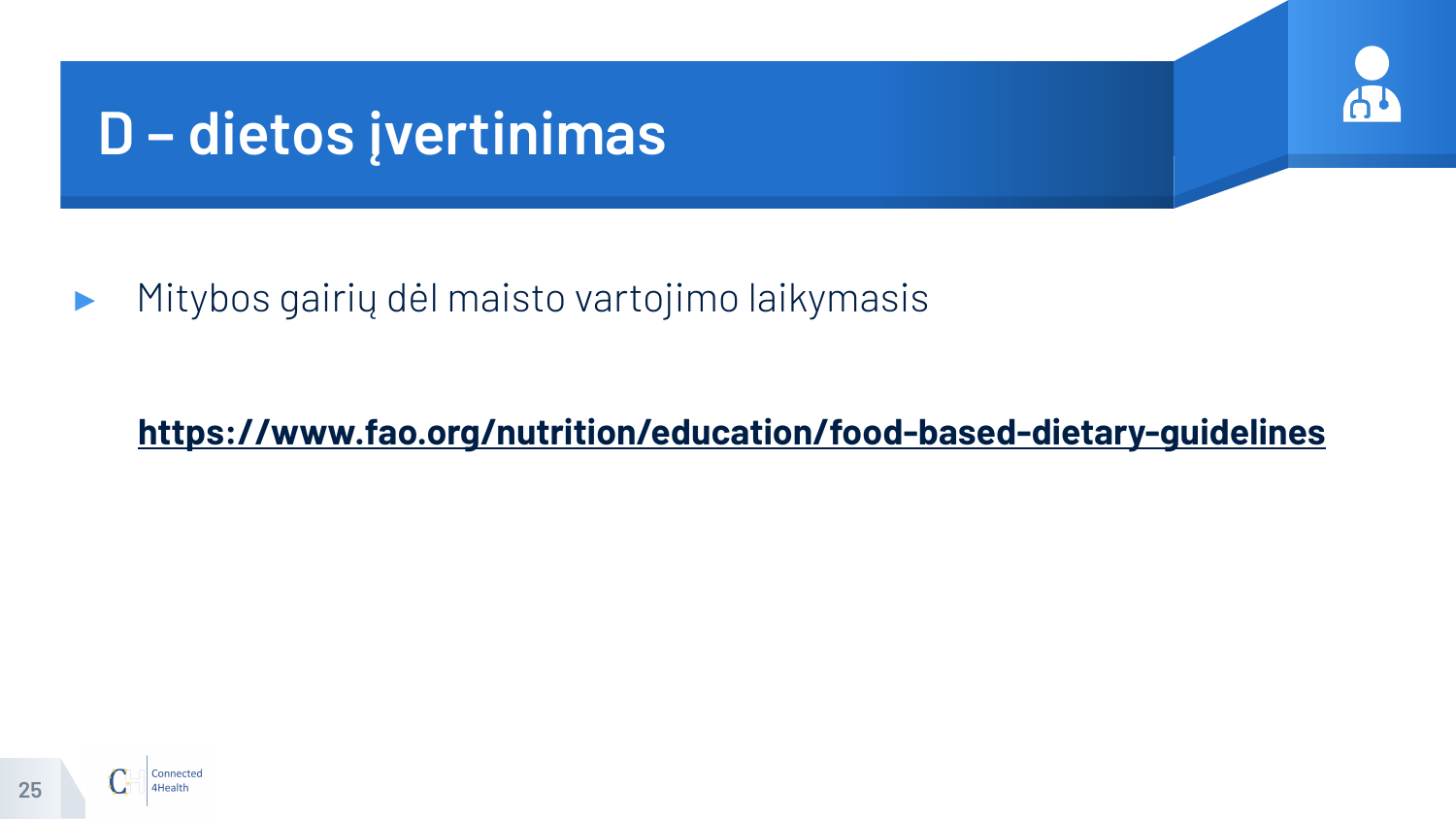

# D – dietos įvertinimas
Mitybos gairių dėl maisto vartojimo laikymasis

https://www.fao.org/nutrition/education/food-based-dietary-guidelines

25